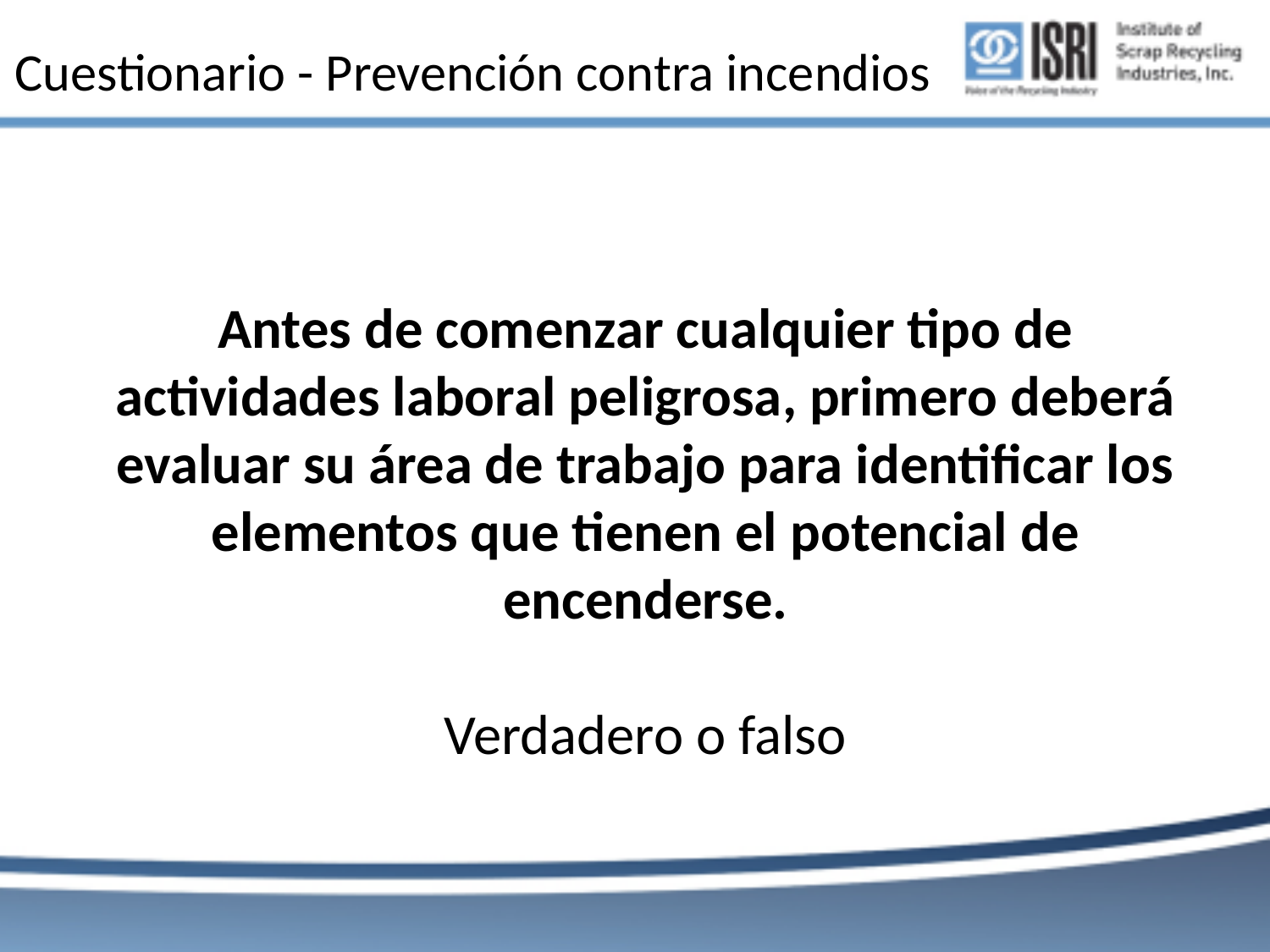

# Cuestionario - Prevención contra incendios
Antes de comenzar cualquier tipo de actividades laboral peligrosa, primero deberá evaluar su área de trabajo para identificar los elementos que tienen el potencial de encenderse.

Verdadero o falso